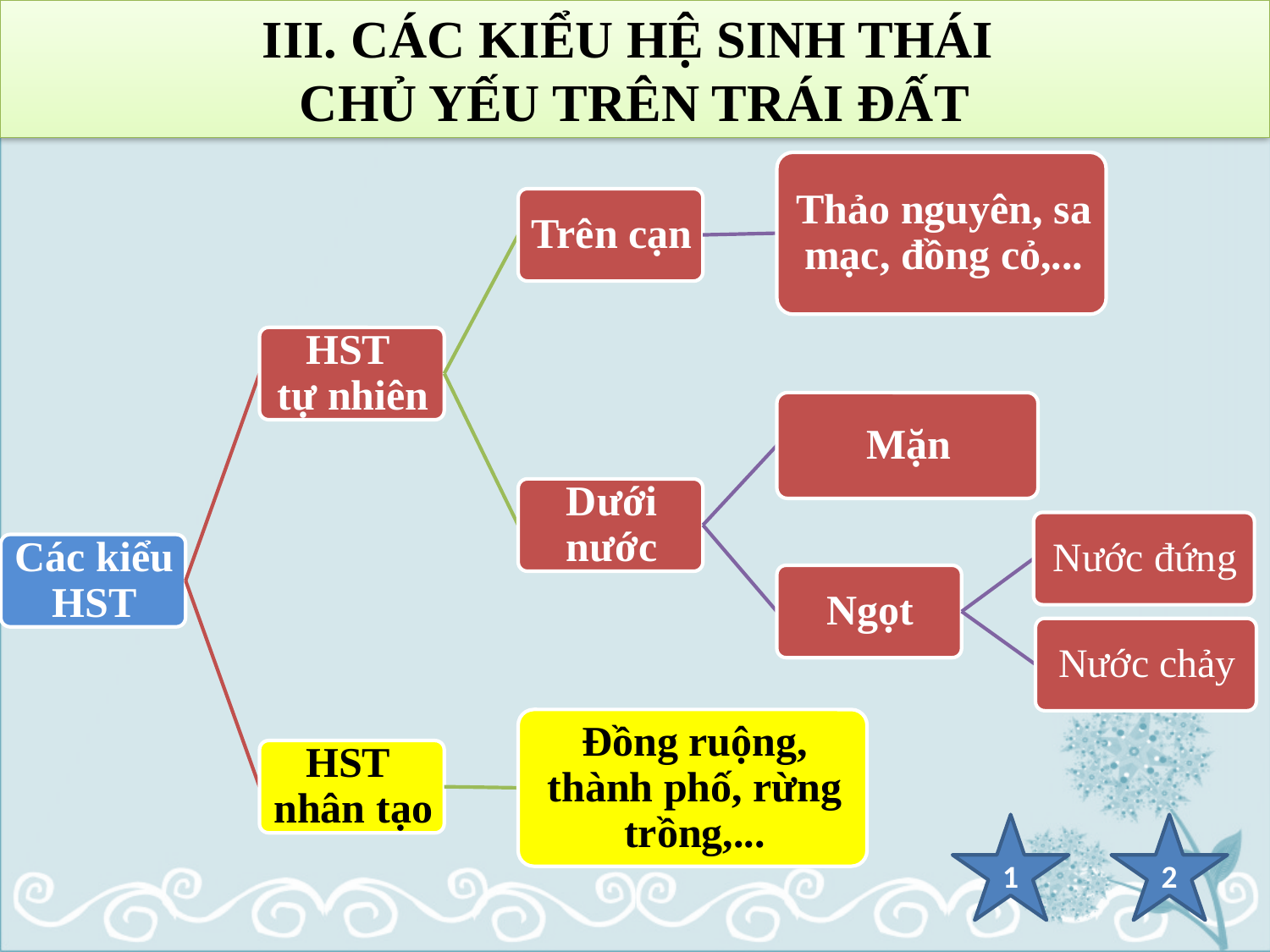

III. CÁC KIỂU HỆ SINH THÁI
CHỦ YẾU TRÊN TRÁI ĐẤT
Các kiểu HST

HST
tự nhiên

Trên cạn

Thảo nguyên, sa mạc, đồng cỏ,...

Dưới nước

Mặn

Ngọt

Nước đứng

Nước chảy

HST
nhân tạo

Đồng ruộng, thành phố, rừng trồng,...
1
2